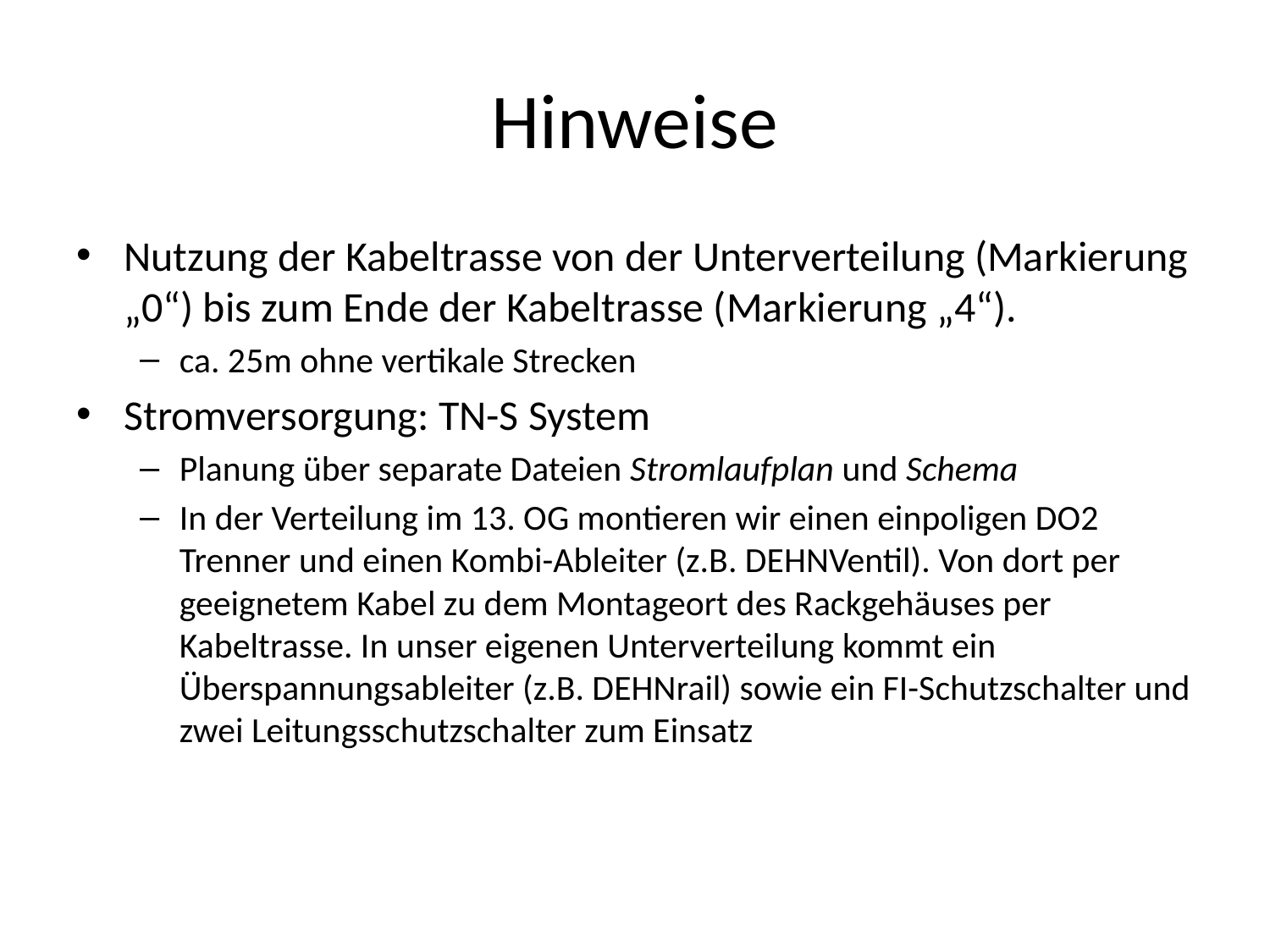

# Hinweise
Nutzung der Kabeltrasse von der Unterverteilung (Markierung „0“) bis zum Ende der Kabeltrasse (Markierung „4“).
ca. 25m ohne vertikale Strecken
Stromversorgung: TN-S System
Planung über separate Dateien Stromlaufplan und Schema
In der Verteilung im 13. OG montieren wir einen einpoligen DO2 Trenner und einen Kombi-Ableiter (z.B. DEHNVentil). Von dort per geeignetem Kabel zu dem Montageort des Rackgehäuses per Kabeltrasse. In unser eigenen Unterverteilung kommt ein Überspannungsableiter (z.B. DEHNrail) sowie ein FI-Schutzschalter und zwei Leitungsschutzschalter zum Einsatz